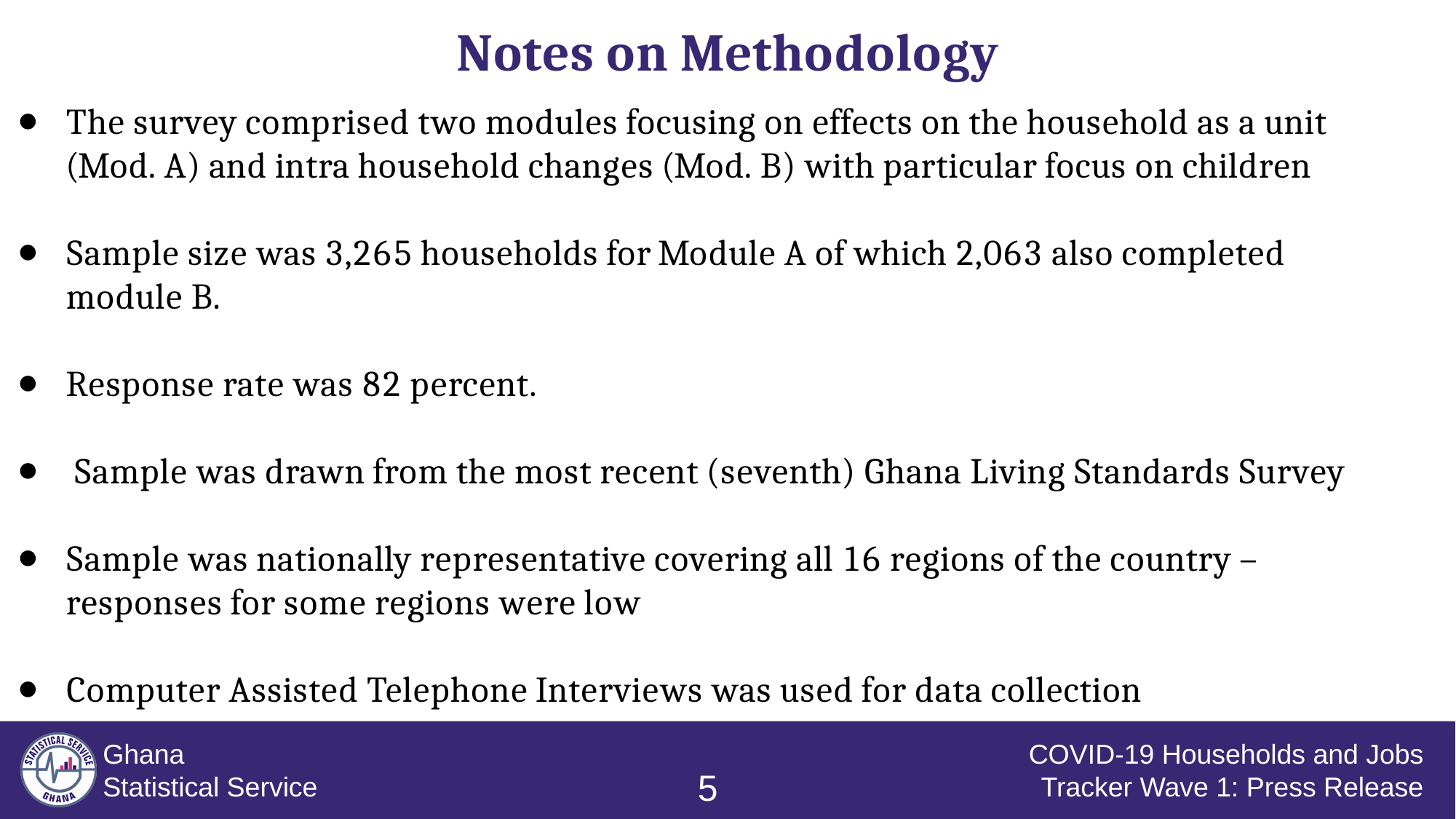

Notes on Methodology
The survey comprised two modules focusing on effects on the household as a unit (Mod. A) and intra household changes (Mod. B) with particular focus on children

Sample size was 3,265 households for Module A of which 2,063 also completed module B.

Response rate was 82 percent.

 Sample was drawn from the most recent (seventh) Ghana Living Standards Survey

Sample was nationally representative covering all 16 regions of the country – responses for some regions were low

Computer Assisted Telephone Interviews was used for data collection

5